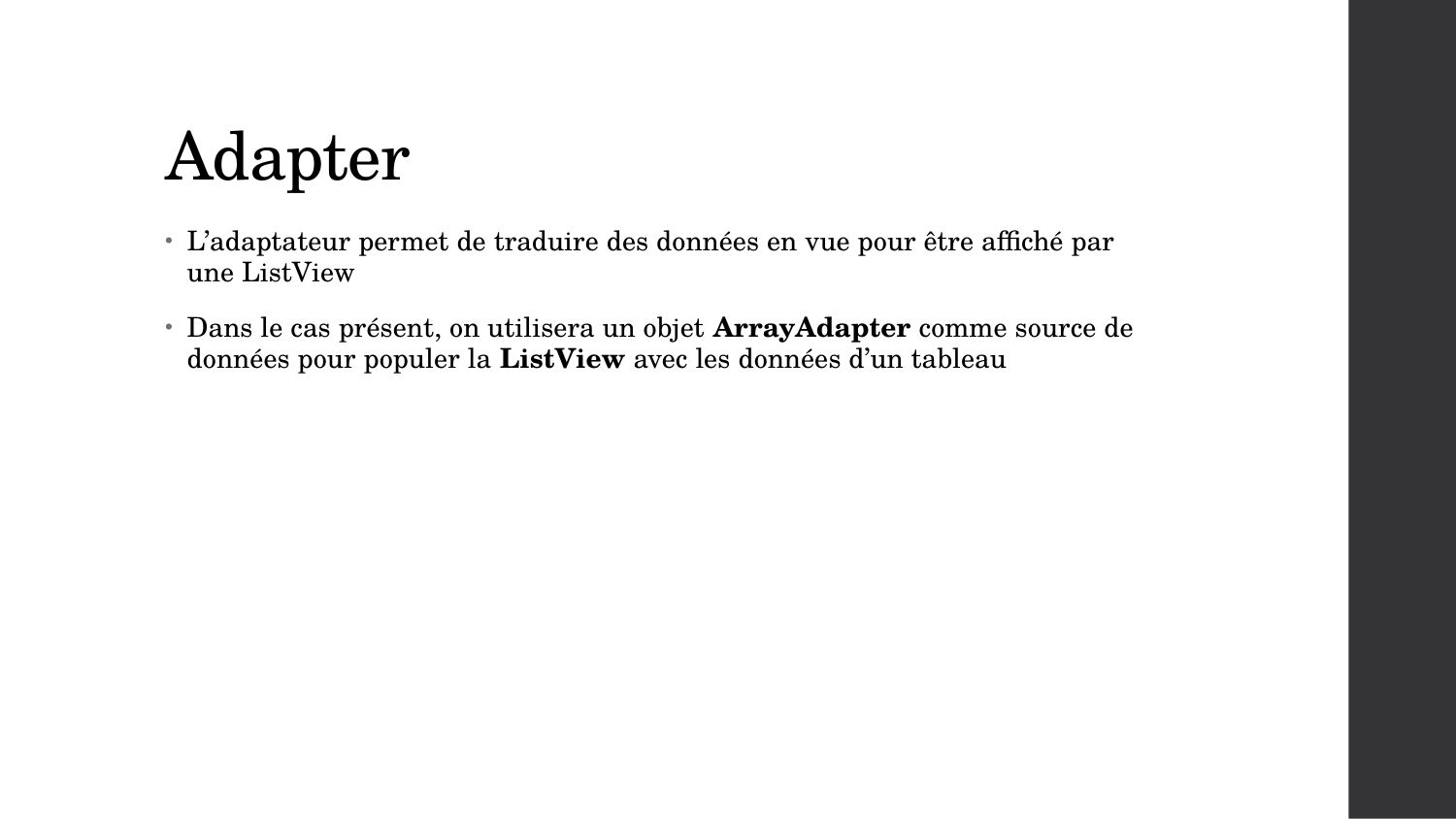

# Adapter
L’adaptateur permet de traduire des données en vue pour être affiché par une ListView
Dans le cas présent, on utilisera un objet ArrayAdapter comme source de données pour populer la ListView avec les données d’un tableau